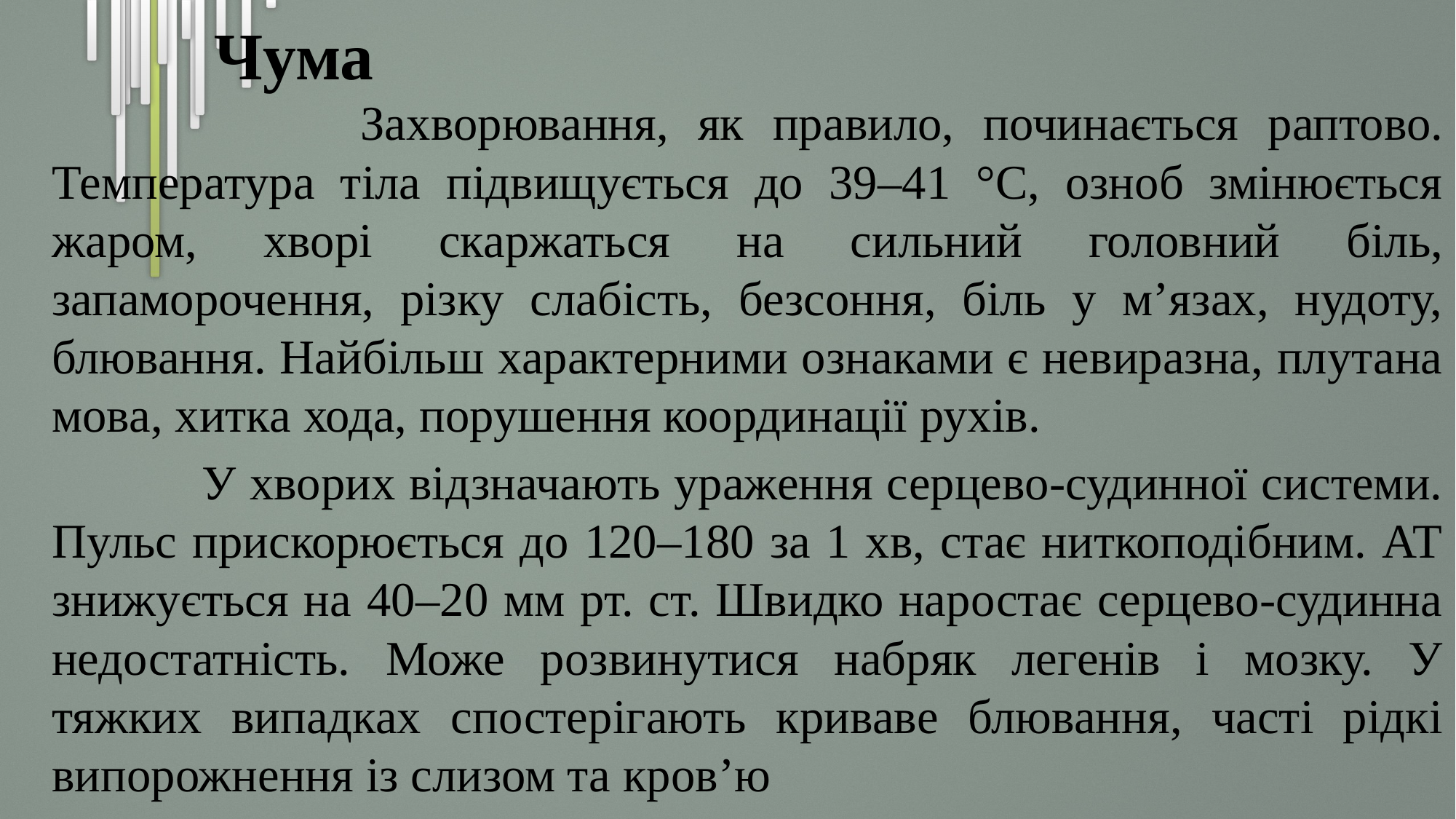

# Чума
            Захворювання, як правило, починається раптово. Температура тіла підвищується до 39–41 °С, озноб змінюється жаром, хворі скаржаться на сильний головний біль, запаморочення, різку слабість, безсоння, біль у м’язах, нудоту, блювання. Найбільш характерними ознаками є невиразна, плутана мова, хитка хода, порушення координації рухів.
              У хворих відзначають ураження серцево-судинної системи. Пульс прискорюється до 120–180 за 1 хв, стає ниткоподібним. АТ знижується на 40–20 мм рт. ст. Швидко наростає серцево-судинна недостатність. Може розвинутися набряк легенів і мозку. У тяжких випадках спостерігають криваве блювання, часті рідкі випорожнення із слизом та кров’ю